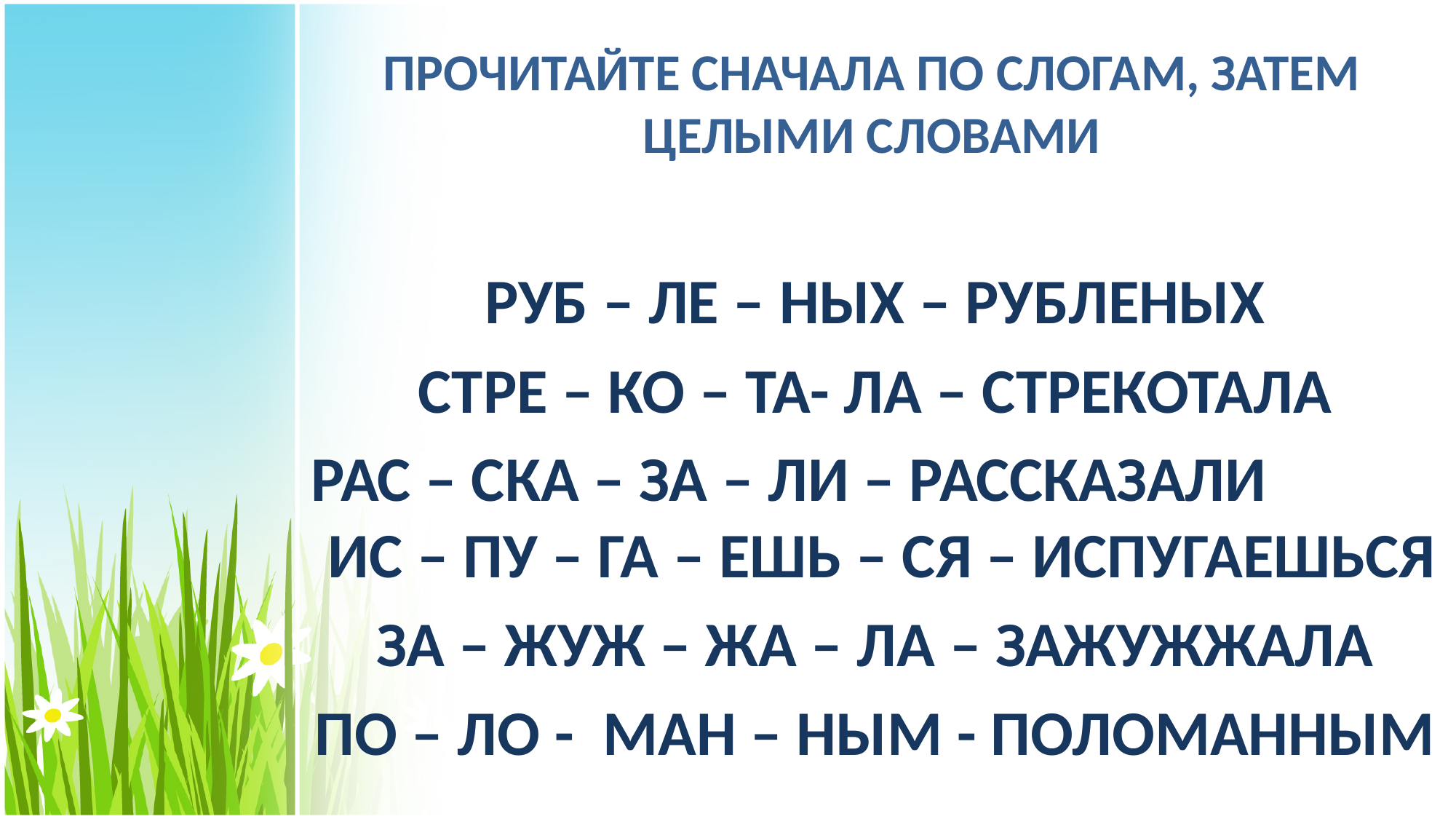

# ПРОЧИТАЙТЕ СНАЧАЛА ПО СЛОГАМ, ЗАТЕМ ЦЕЛЫМИ СЛОВАМИ
РУБ – ЛЕ – НЫХ – РУБЛЕНЫХ
СТРЕ – КО – ТА- ЛА – СТРЕКОТАЛА
РАС – СКА – ЗА – ЛИ – РАССКАЗАЛИ              ИС – ПУ – ГА – ЕШЬ – СЯ – ИСПУГАЕШЬСЯ
ЗА – ЖУЖ – ЖА – ЛА – ЗАЖУЖЖАЛА
ПО – ЛО -  МАН – НЫМ - ПОЛОМАННЫМ